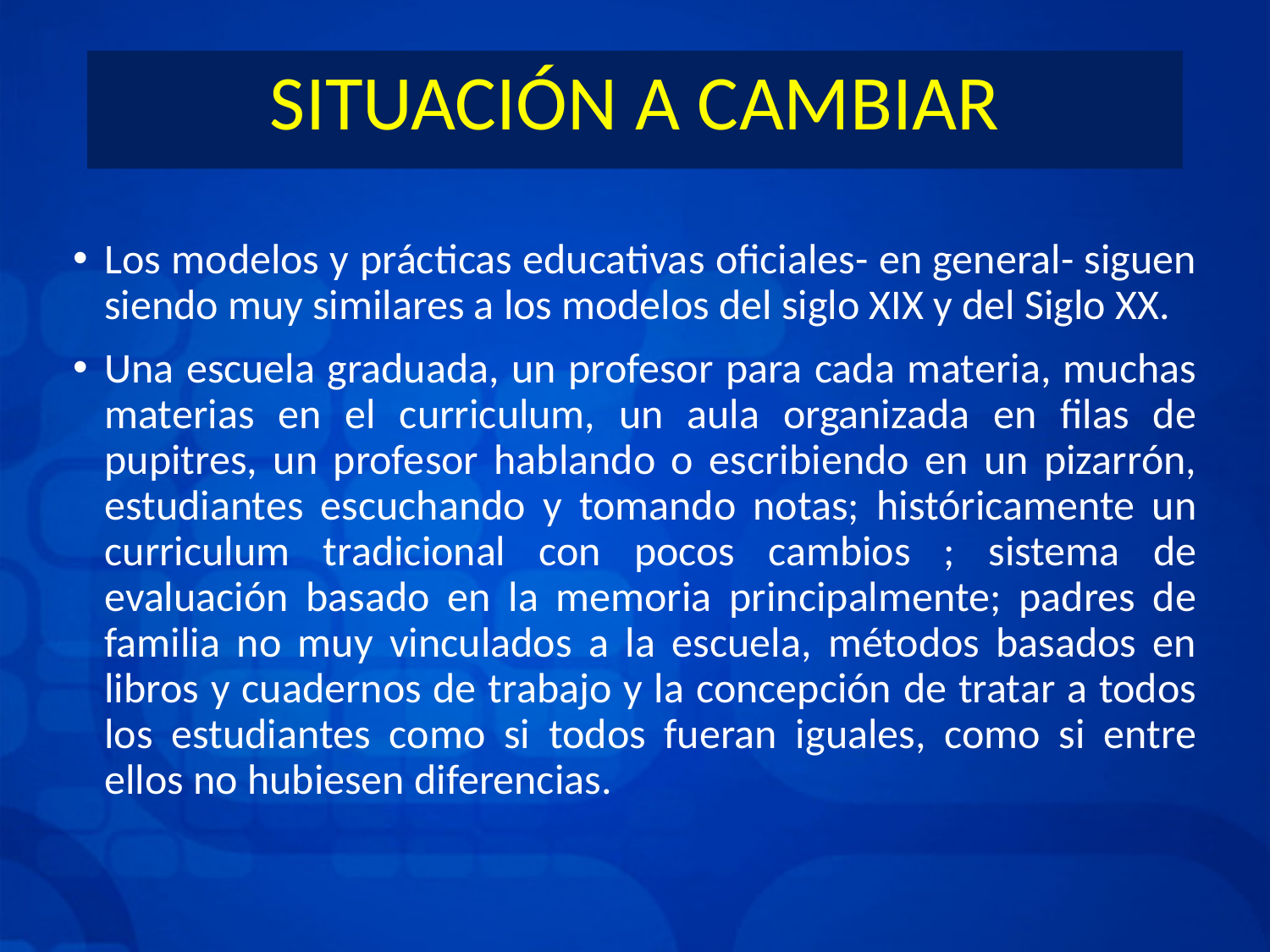

# SITUACIÓN A CAMBIAR
Los modelos y prácticas educativas oficiales- en general- siguen siendo muy similares a los modelos del siglo XIX y del Siglo XX.
Una escuela graduada, un profesor para cada materia, muchas materias en el curriculum, un aula organizada en filas de pupitres, un profesor hablando o escribiendo en un pizarrón, estudiantes escuchando y tomando notas; históricamente un curriculum tradicional con pocos cambios ; sistema de evaluación basado en la memoria principalmente; padres de familia no muy vinculados a la escuela, métodos basados en libros y cuadernos de trabajo y la concepción de tratar a todos los estudiantes como si todos fueran iguales, como si entre ellos no hubiesen diferencias.